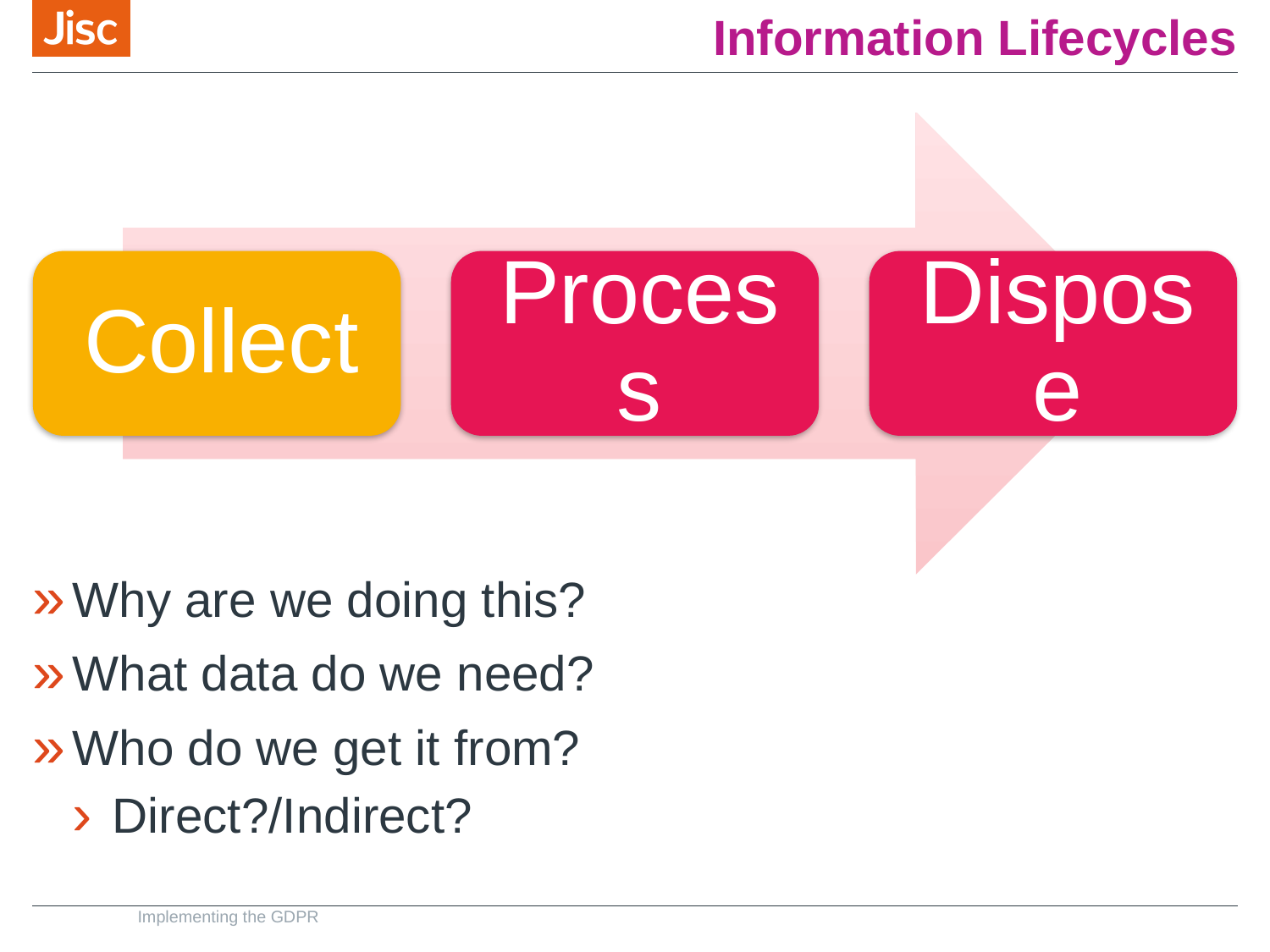

# Information Lifecycles
Collect
Process
Dispose
Why are we doing this?
What data do we need?
Who do we get it from?
Direct?/Indirect?

Implementing the GDPR